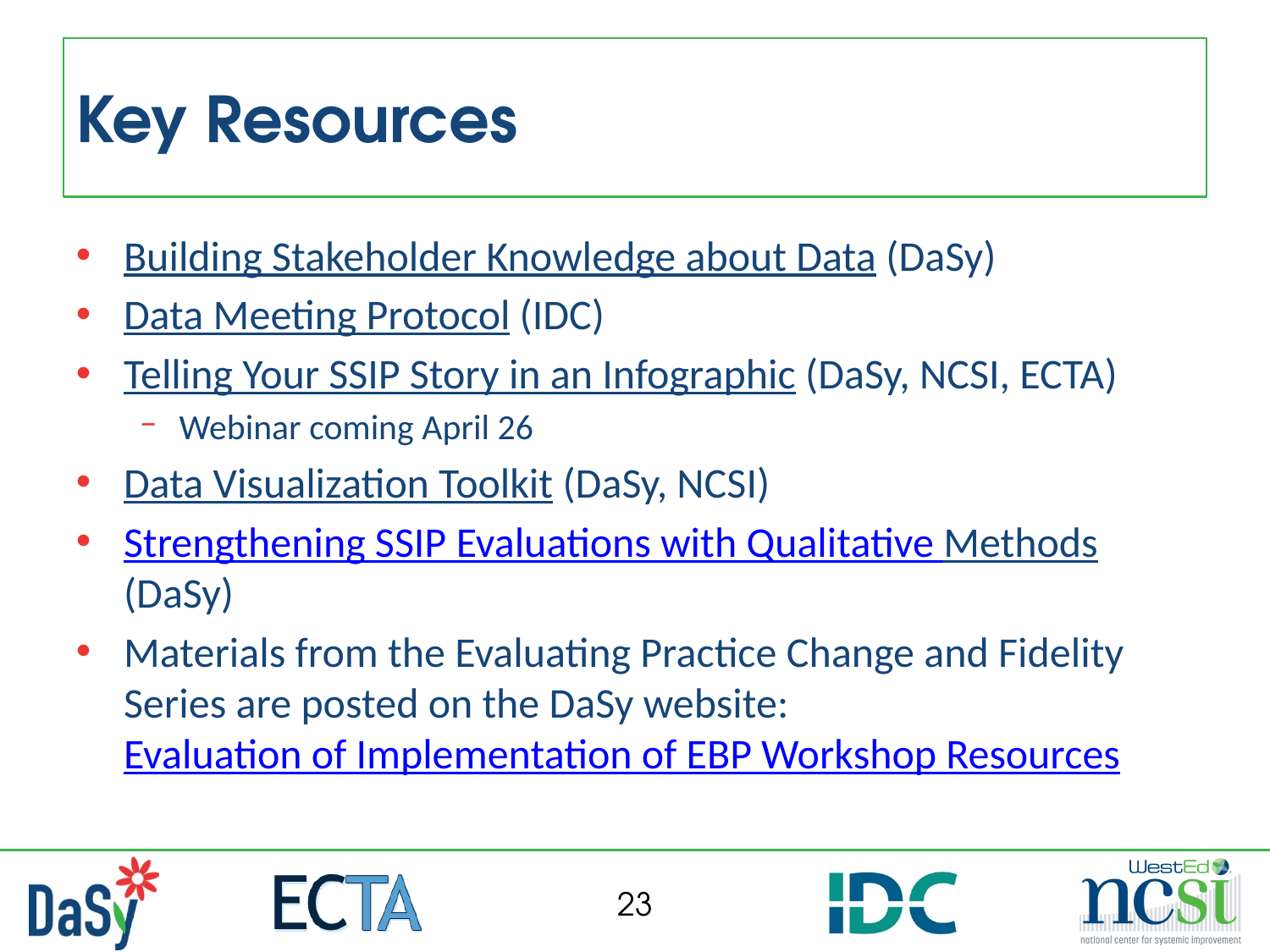

# Key Resources
Building Stakeholder Knowledge about Data (DaSy)
Data Meeting Protocol (IDC)
Telling Your SSIP Story in an Infographic (DaSy, NCSI, ECTA)
Webinar coming April 26
Data Visualization Toolkit (DaSy, NCSI)
Strengthening SSIP Evaluations with Qualitative Methods (DaSy)
Materials from the Evaluating Practice Change and Fidelity Series are posted on the DaSy website: Evaluation of Implementation of EBP Workshop Resources

23